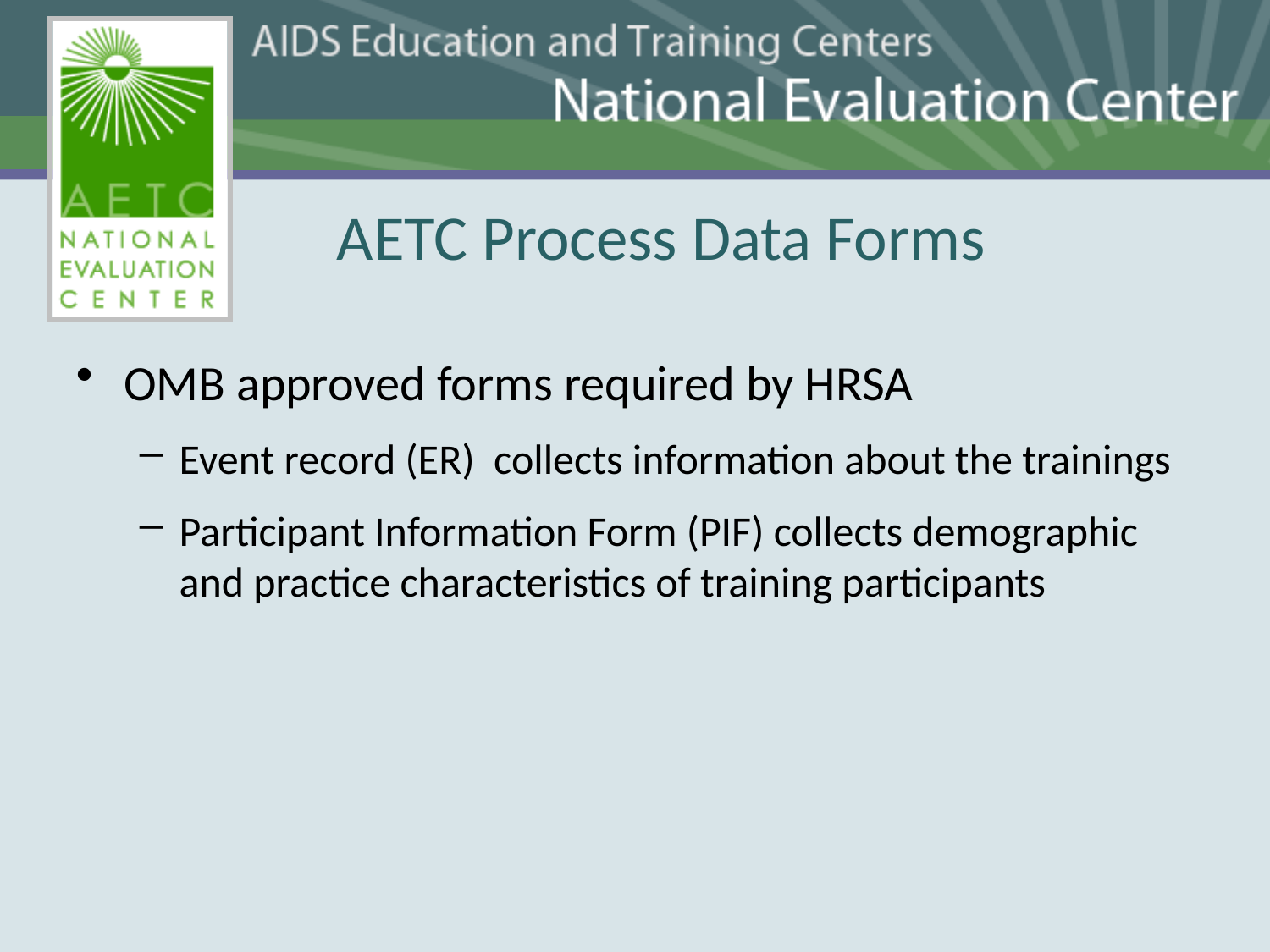

# AETC Process Data Forms
OMB approved forms required by HRSA
Event record (ER)  collects information about the trainings
Participant Information Form (PIF) collects demographic and practice characteristics of training participants